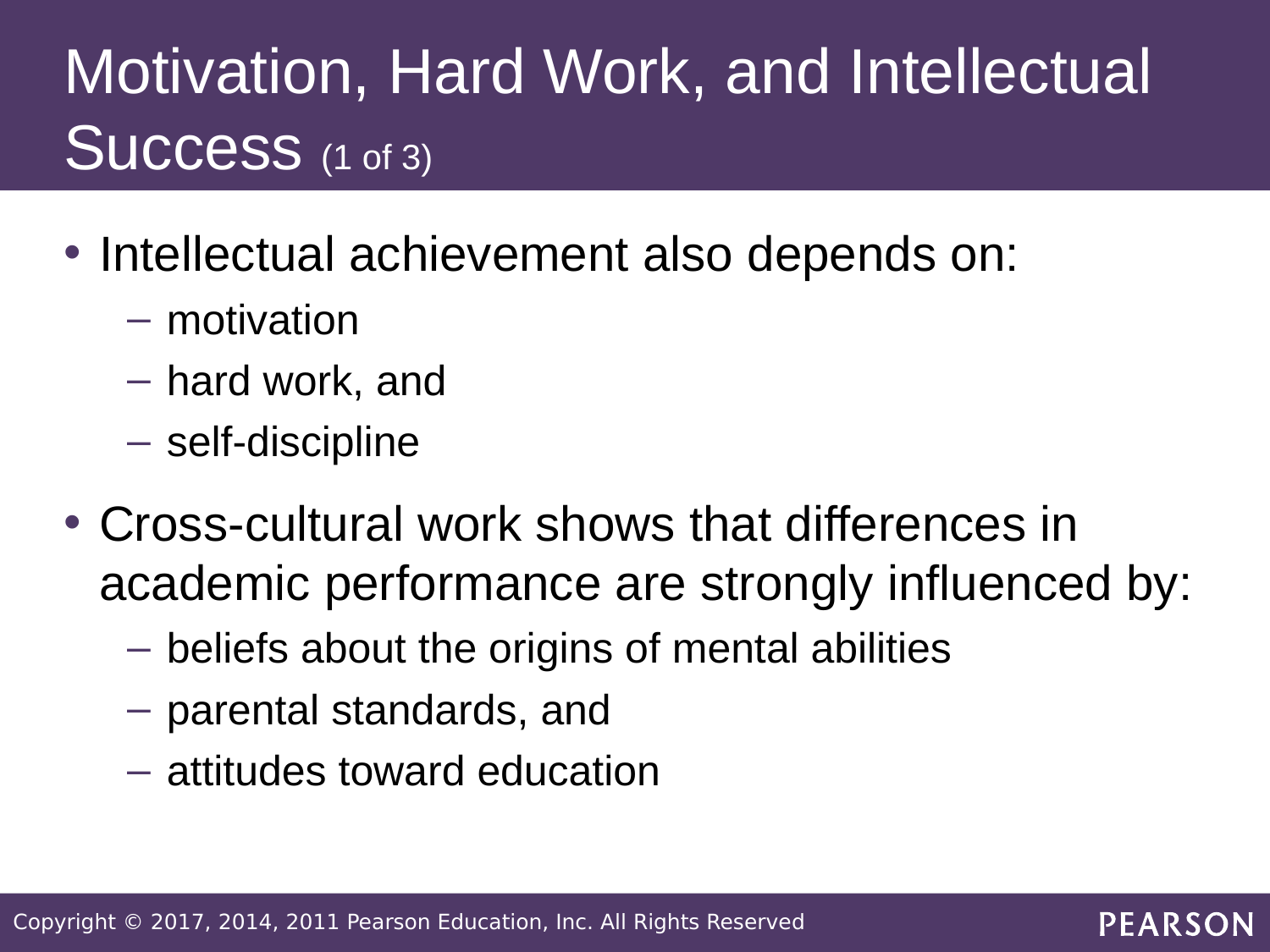

# Motivation, Hard Work, and Intellectual Success (1 of 3)
Intellectual achievement also depends on:
motivation
hard work, and
self-discipline
Cross-cultural work shows that differences in academic performance are strongly influenced by:
beliefs about the origins of mental abilities
parental standards, and
attitudes toward education